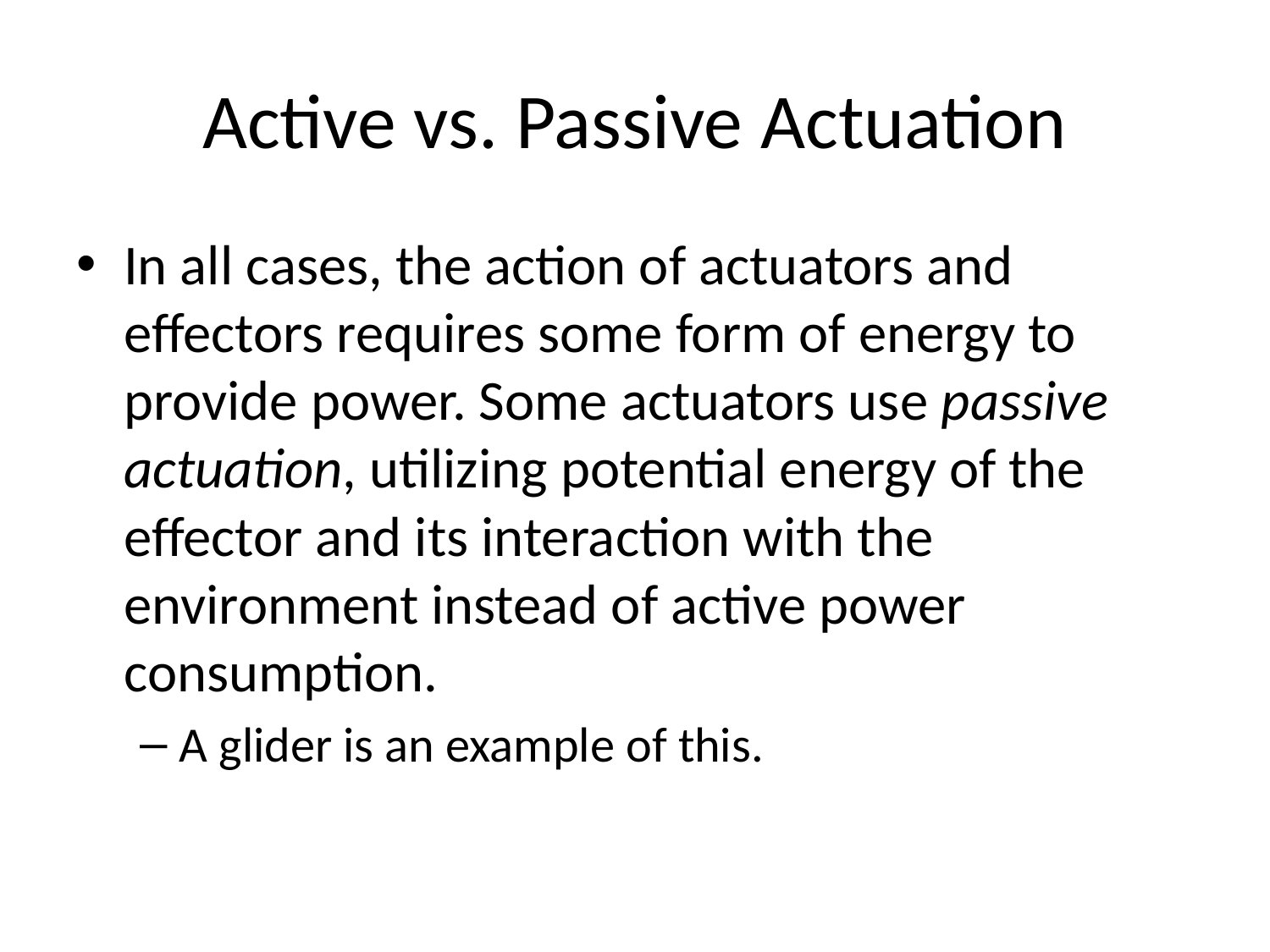

# Active vs. Passive Actuation
In all cases, the action of actuators and effectors requires some form of energy to provide power. Some actuators use passive actuation, utilizing potential energy of the effector and its interaction with the environment instead of active power consumption.
A glider is an example of this.